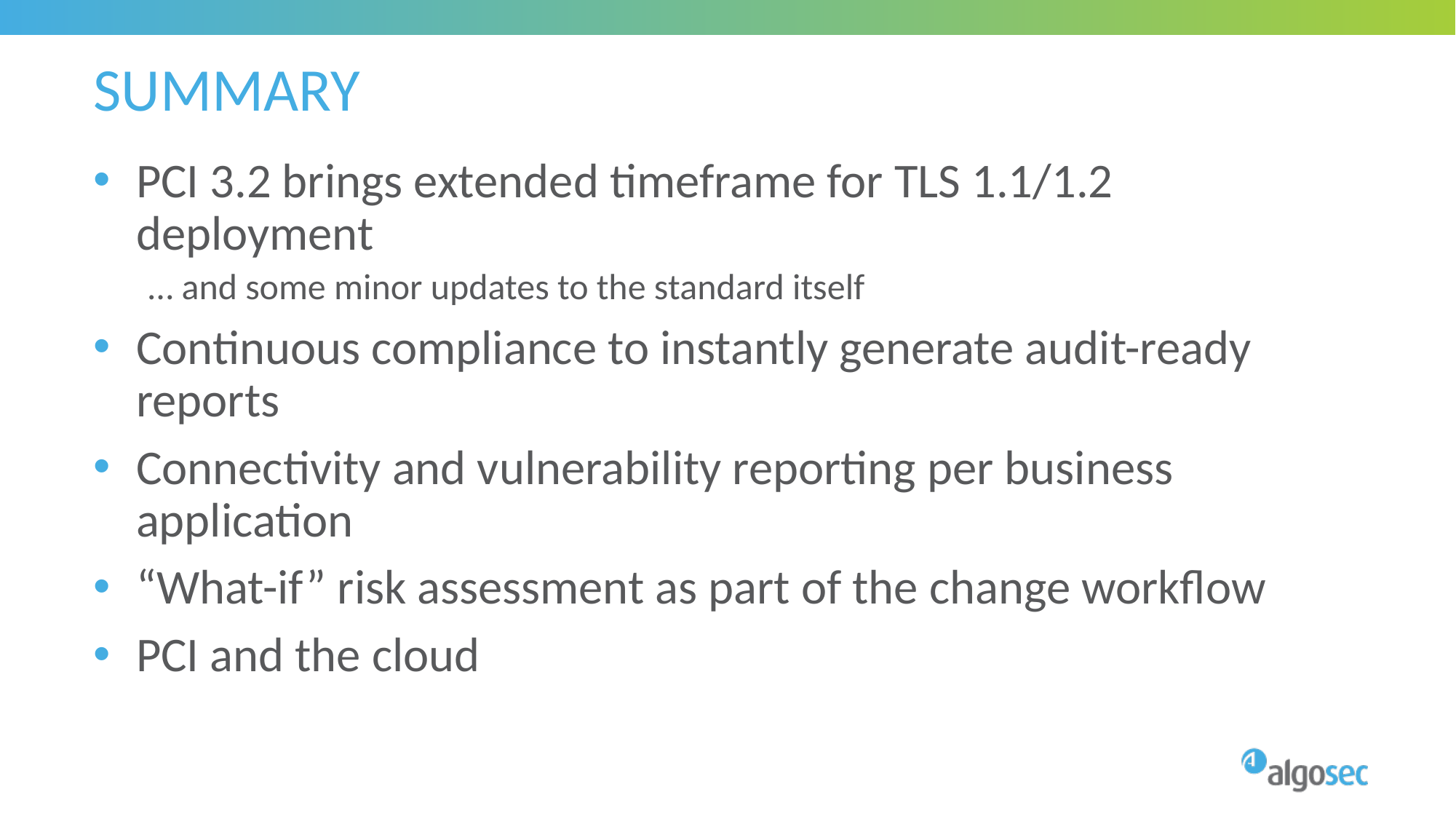

# summary
PCI 3.2 brings extended timeframe for TLS 1.1/1.2 deployment
… and some minor updates to the standard itself
Continuous compliance to instantly generate audit-ready reports
Connectivity and vulnerability reporting per business application
“What-if” risk assessment as part of the change workflow
PCI and the cloud